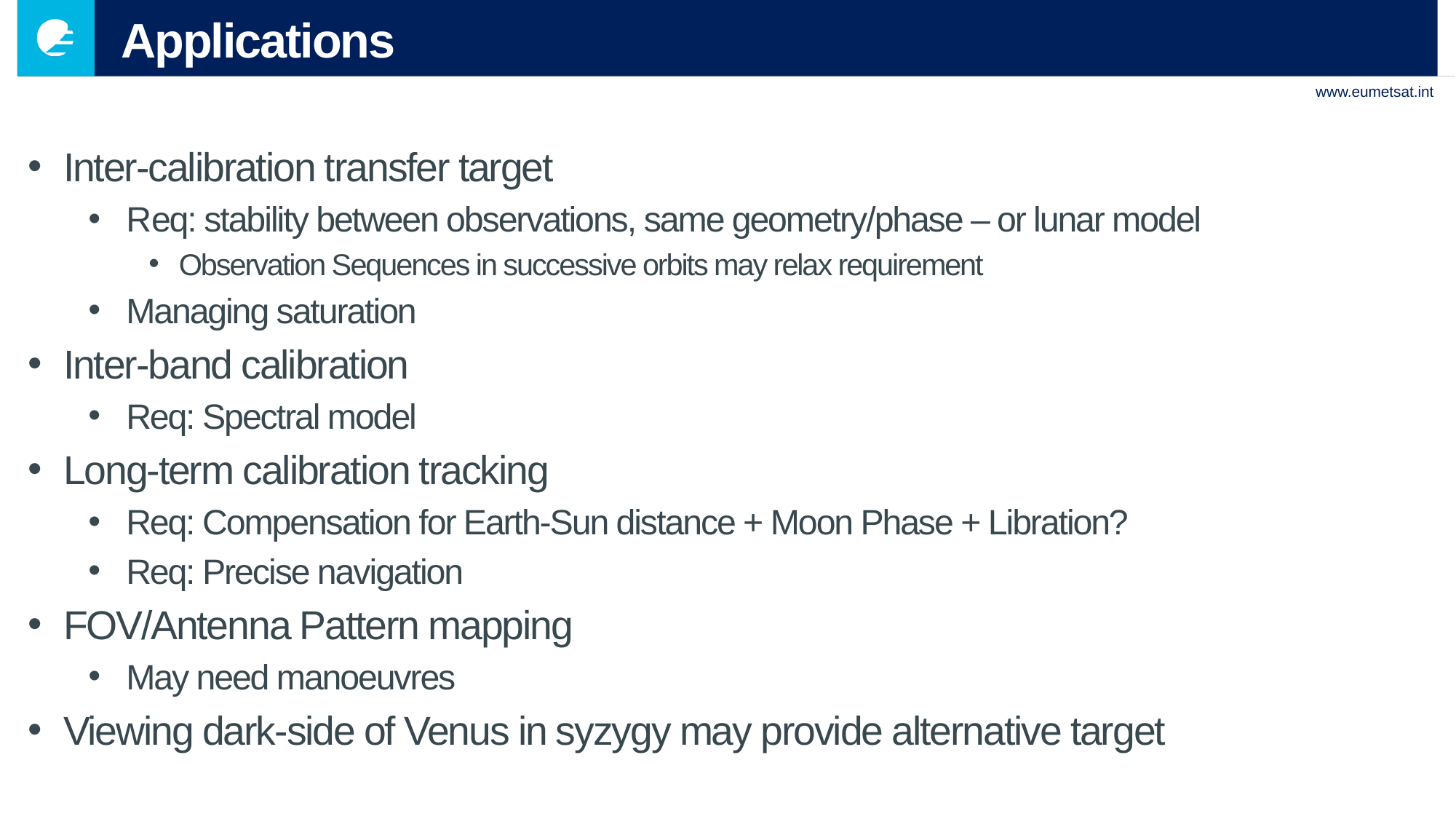

# Applications
Inter-calibration transfer target
Req: stability between observations, same geometry/phase – or lunar model
Observation Sequences in successive orbits may relax requirement
Managing saturation
Inter-band calibration
Req: Spectral model
Long-term calibration tracking
Req: Compensation for Earth-Sun distance + Moon Phase + Libration?
Req: Precise navigation
FOV/Antenna Pattern mapping
May need manoeuvres
Viewing dark-side of Venus in syzygy may provide alternative target